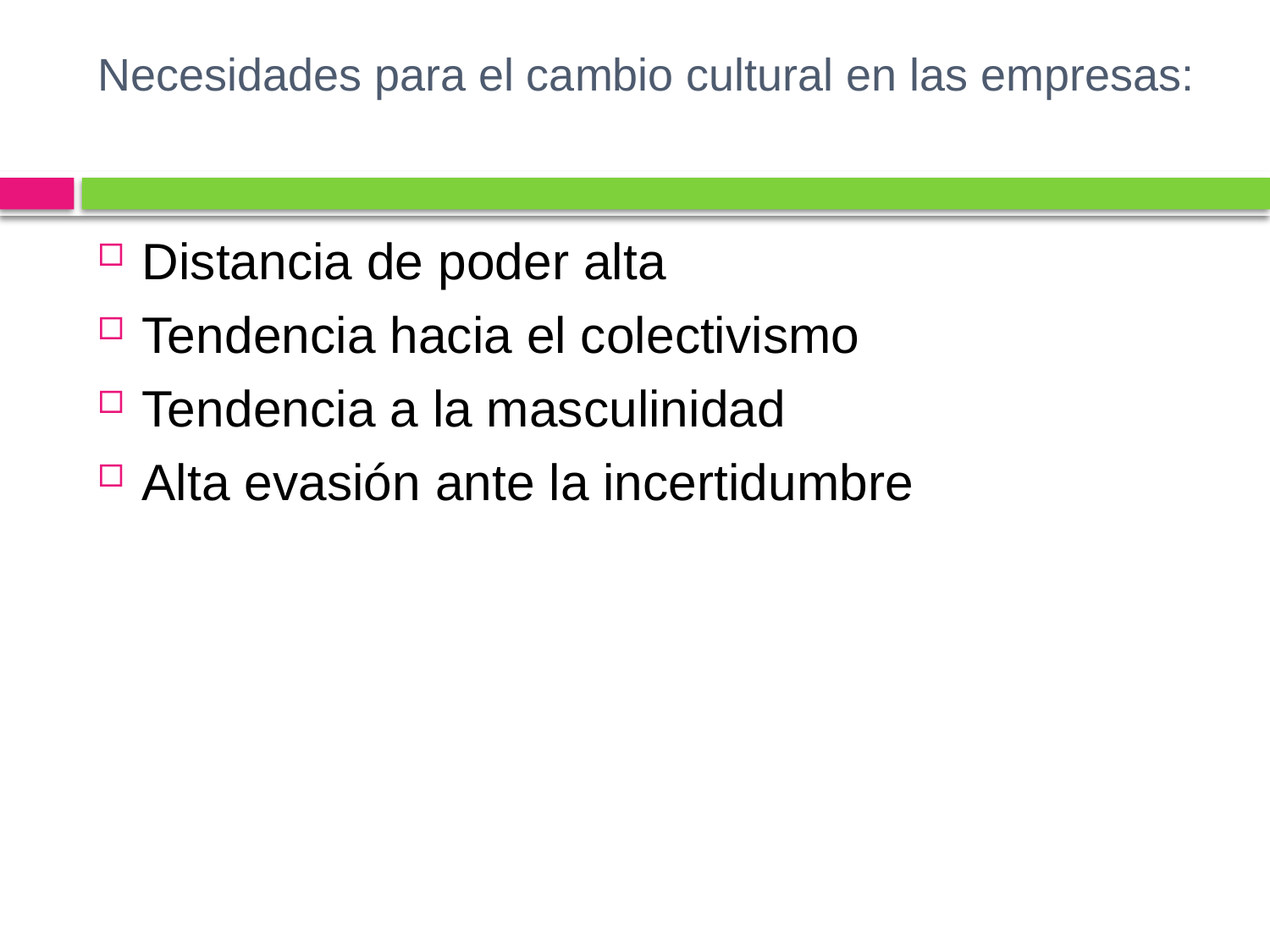

# Necesidades para el cambio cultural en las empresas:
Distancia de poder alta
Tendencia hacia el colectivismo
Tendencia a la masculinidad
Alta evasión ante la incertidumbre